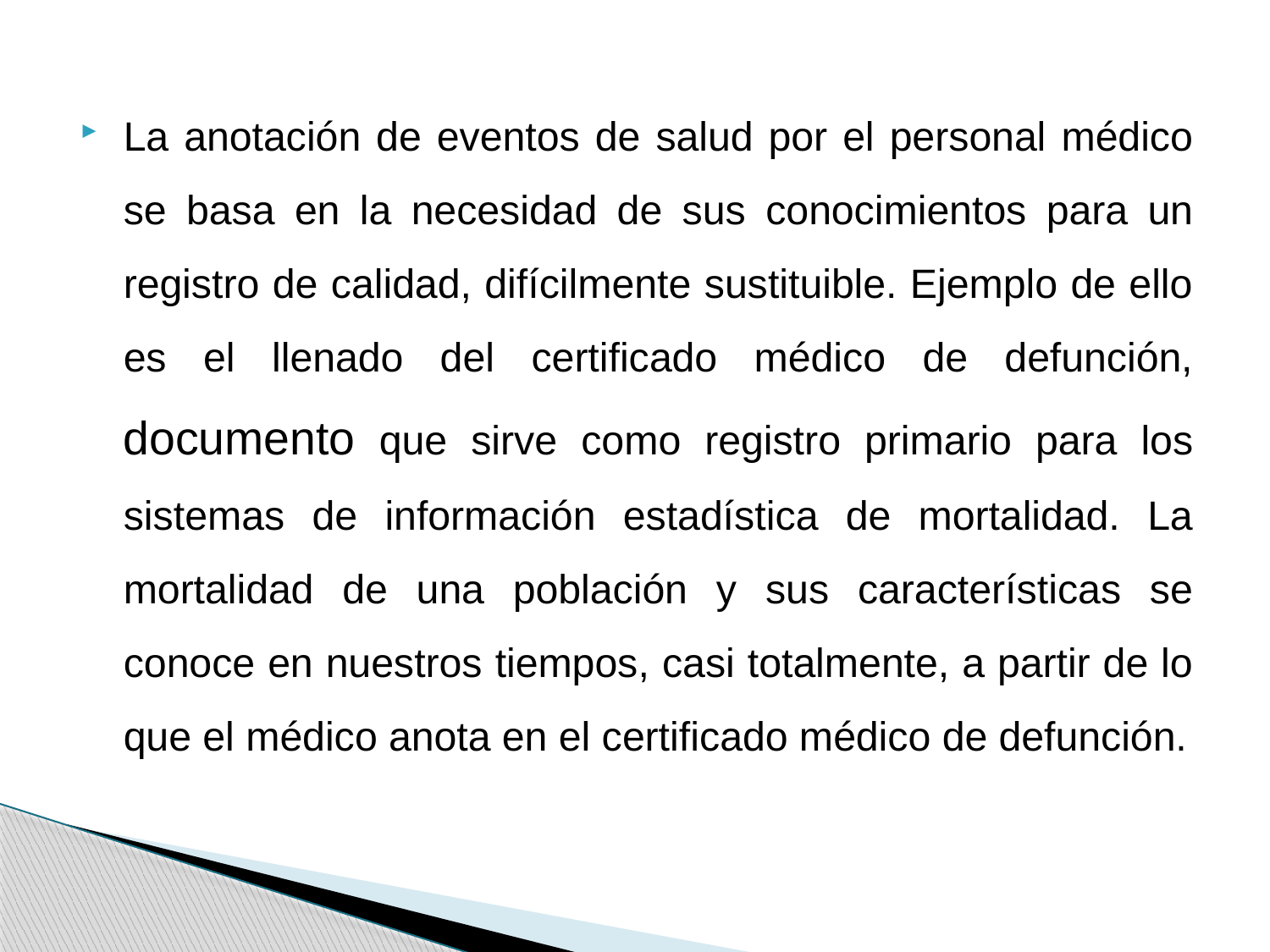

La anotación de eventos de salud por el personal médico se basa en la necesidad de sus conocimientos para un registro de calidad, difícilmente sustituible. Ejemplo de ello es el llenado del certificado médico de defunción, documento que sirve como registro primario para los sistemas de información estadística de mortalidad. La mortalidad de una población y sus características se conoce en nuestros tiempos, casi totalmente, a partir de lo que el médico anota en el certificado médico de defunción.